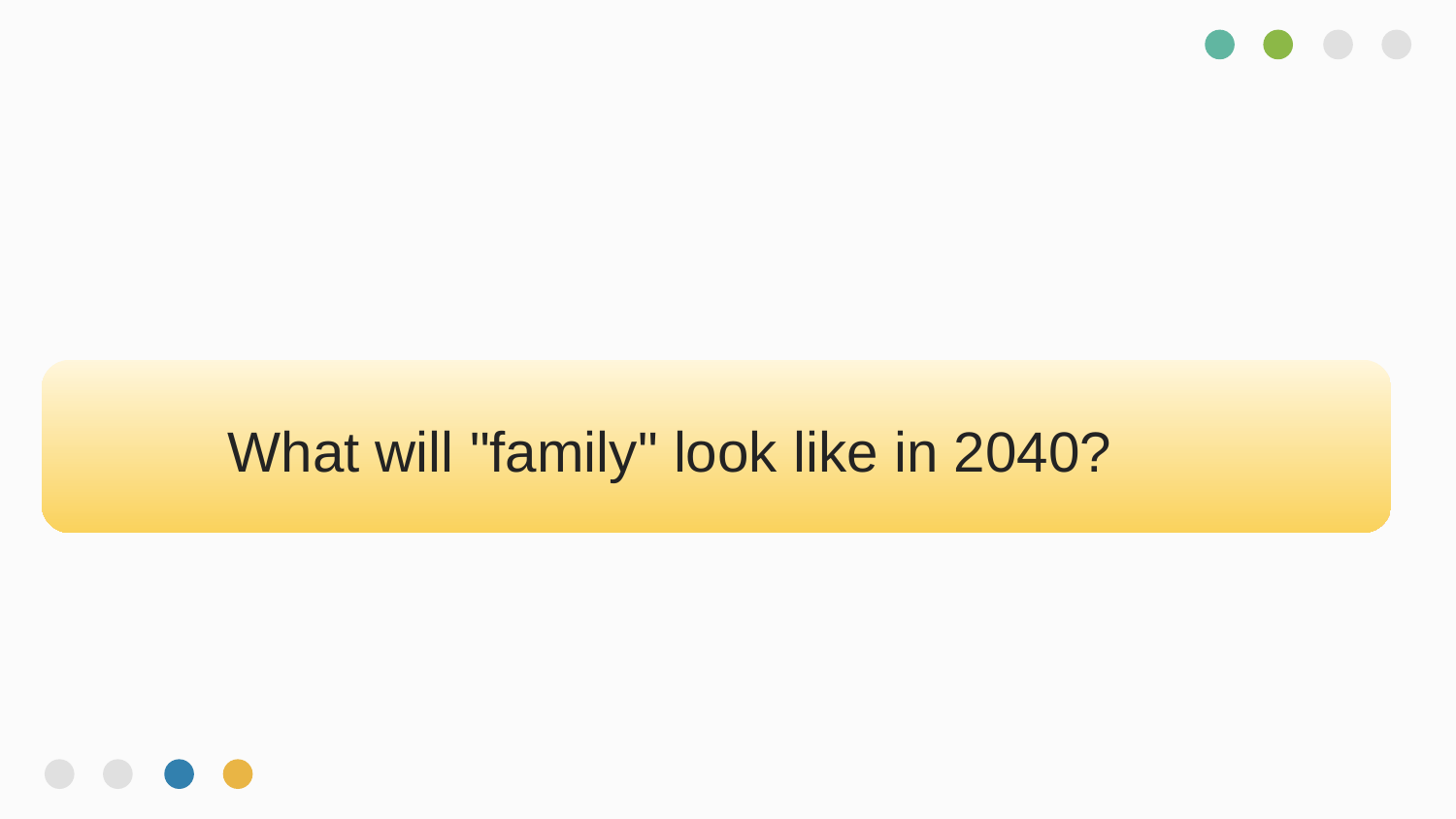

# What will "family" look like in 2040?